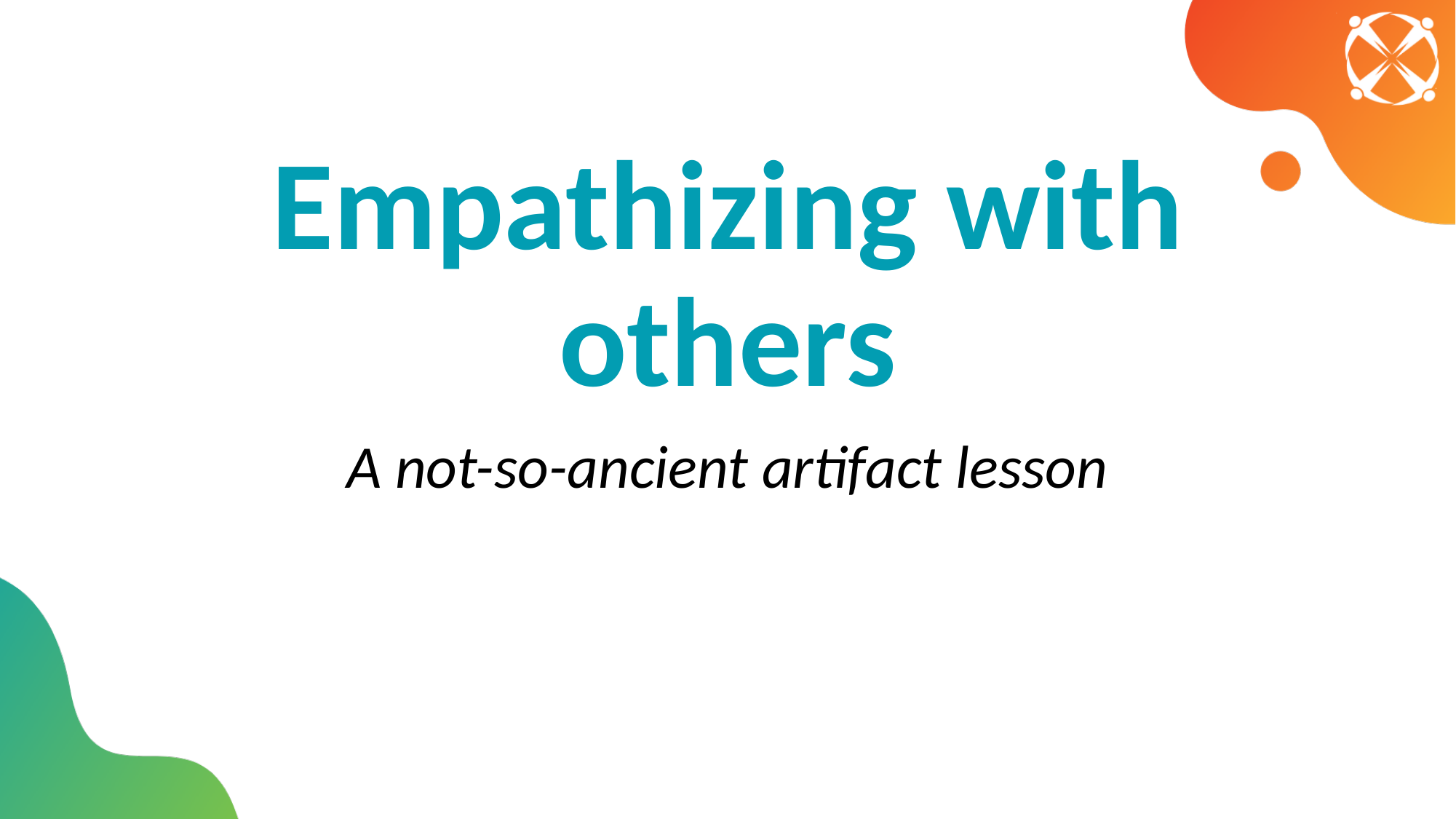

# Empathizing with others
A not-so-ancient artifact lesson